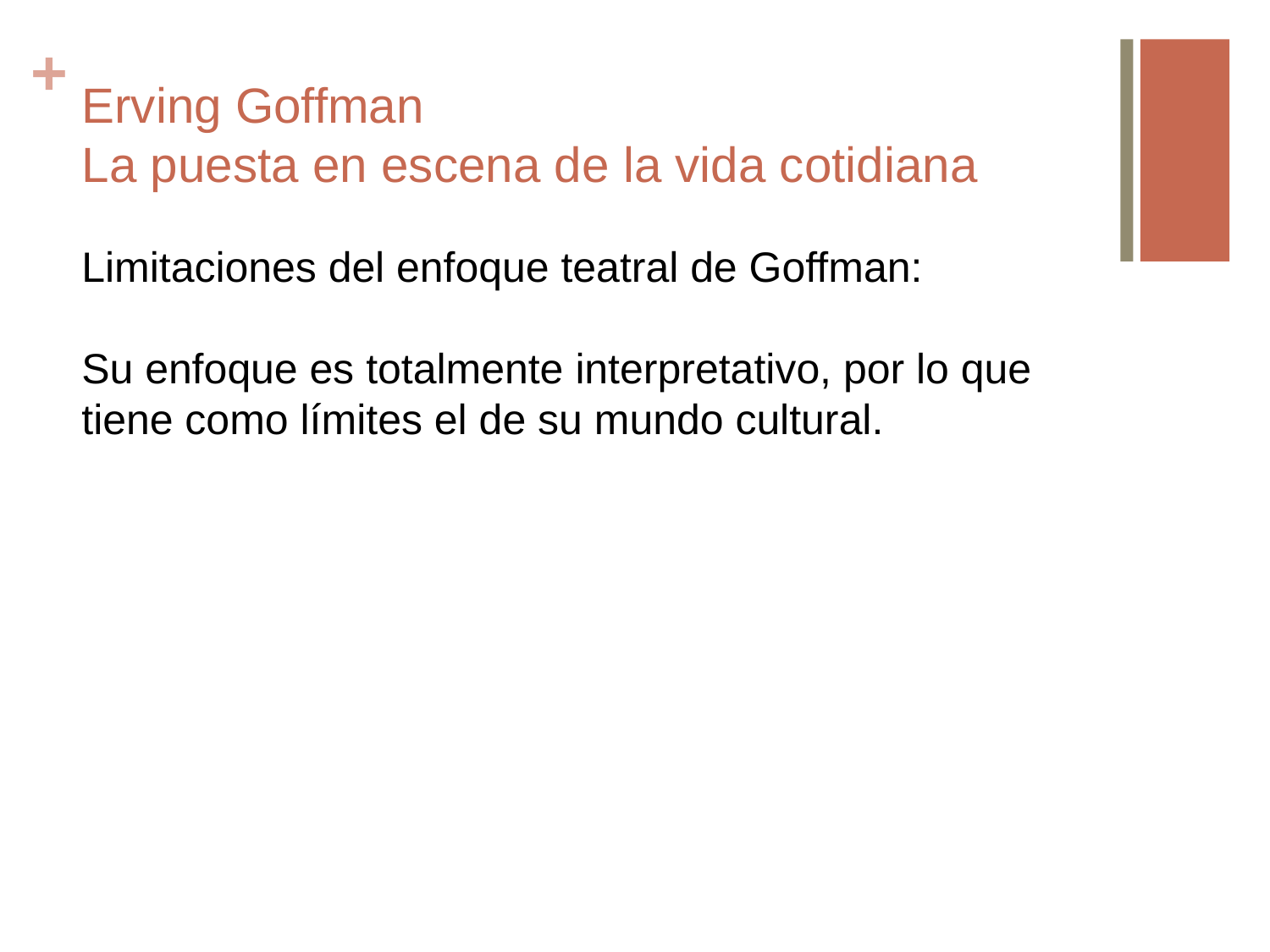

# Erving Goffman La puesta en escena de la vida cotidiana

Limitaciones del enfoque teatral de Goffman:

Su enfoque es totalmente interpretativo, por lo que tiene como límites el de su mundo cultural.